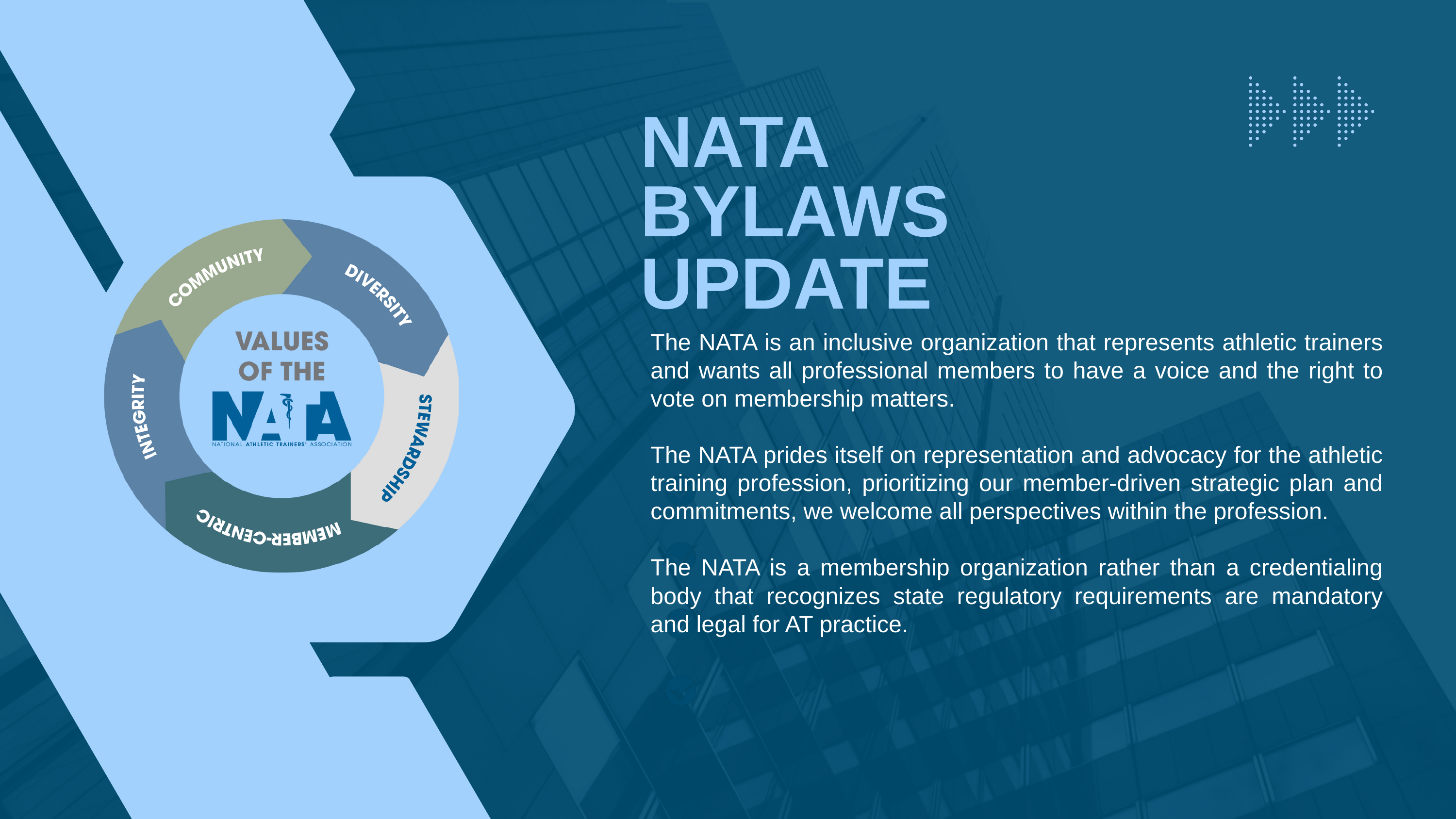

NATA
BYLAWS

UPDATE
The NATA is an inclusive organization that represents athletic trainers and wants all professional members to have a voice and the right to vote on membership matters.

The NATA prides itself on representation and advocacy for the athletic training profession, prioritizing our member-driven strategic plan and commitments, we welcome all perspectives within the profession.

The NATA is a membership organization rather than a credentialing body that recognizes state regulatory requirements are mandatory and legal for AT practice.